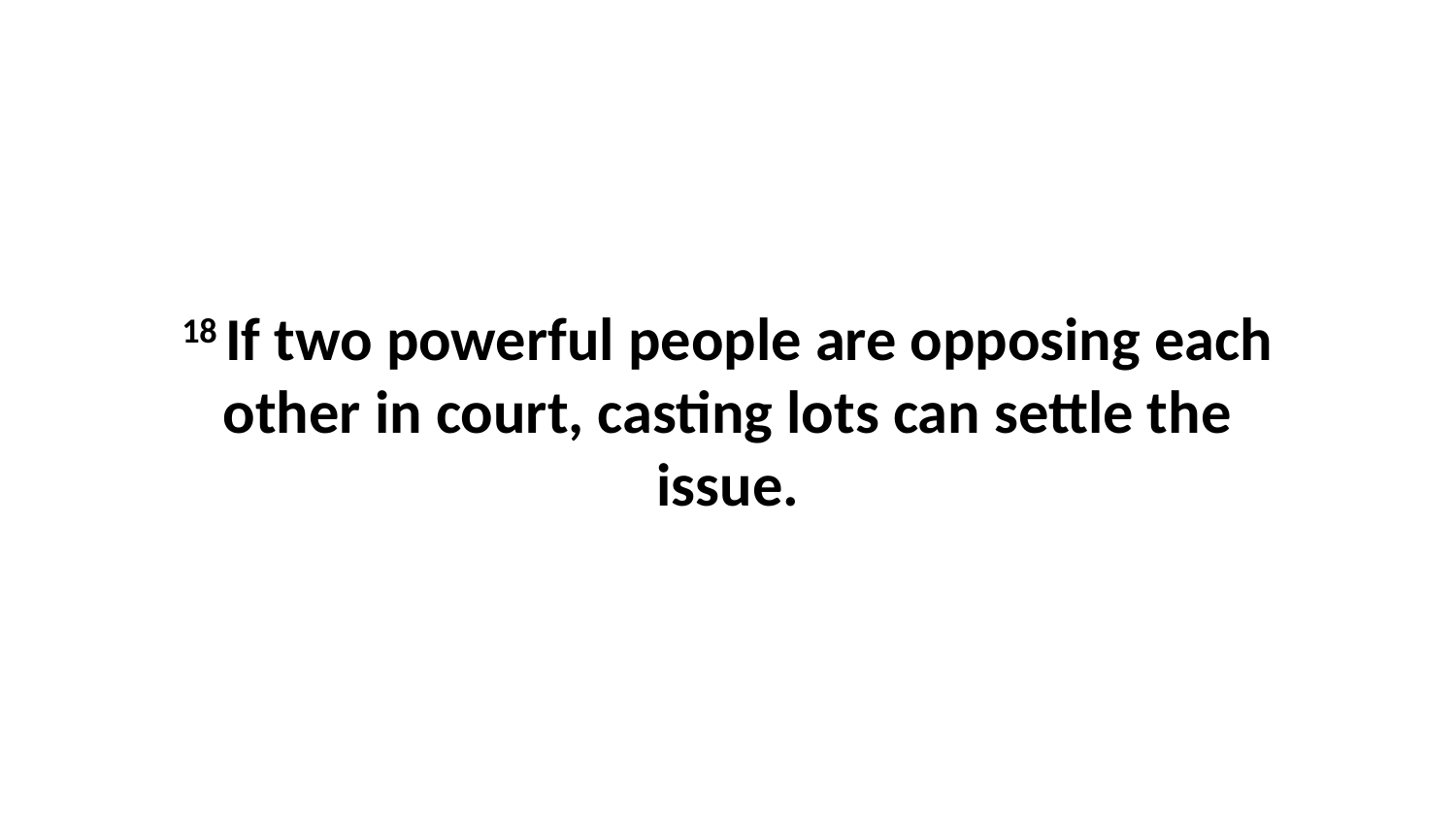

18 If two powerful people are opposing each other in court, casting lots can settle the issue.